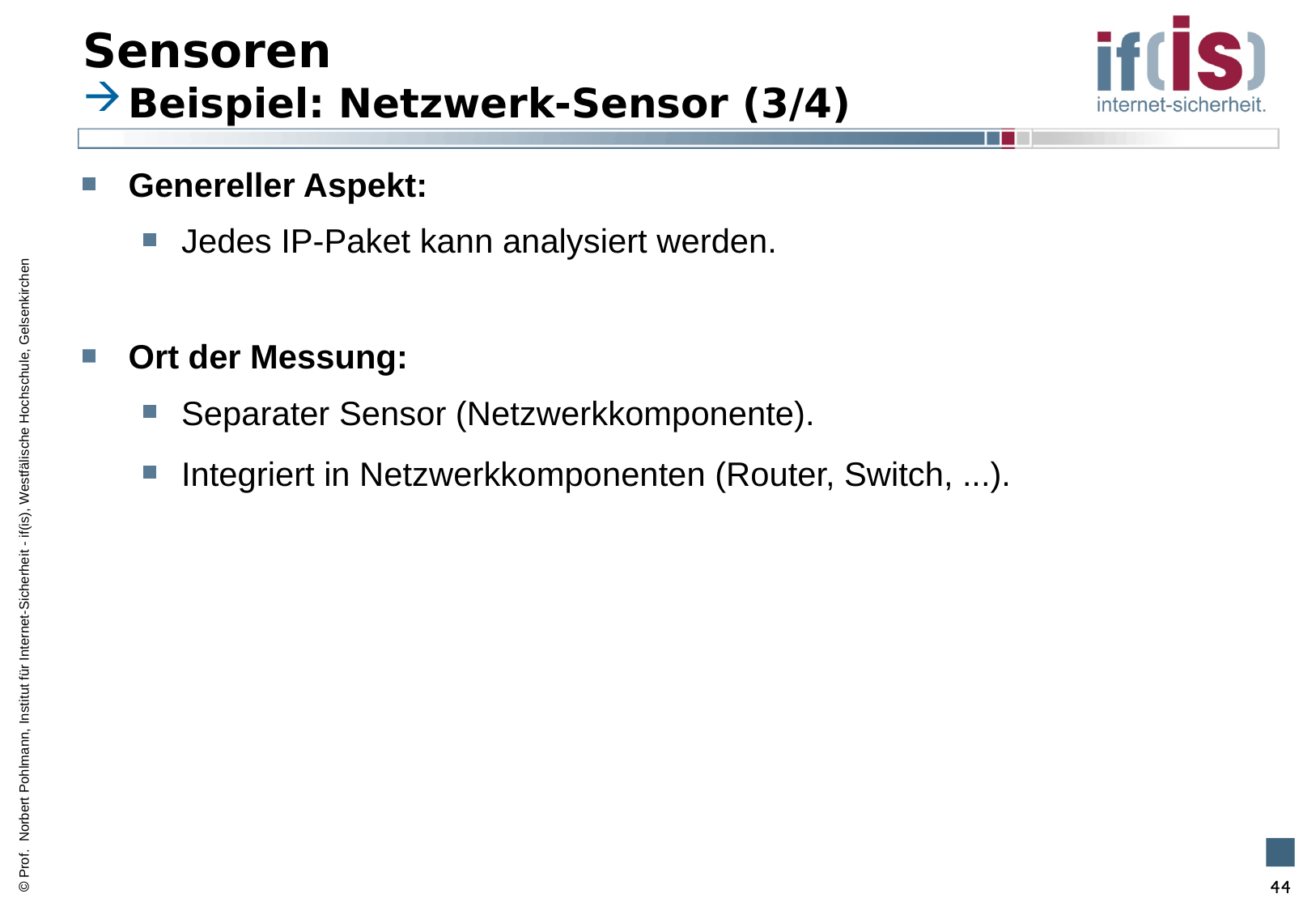

# Sensoren
Beispiel: Netzwerk-Sensor (3/4)
Genereller Aspekt:
Jedes IP-Paket kann analysiert werden.

Ort der Messung:
Separater Sensor (Netzwerkkomponente).
Integriert in Netzwerkkomponenten (Router, Switch, ...).

44